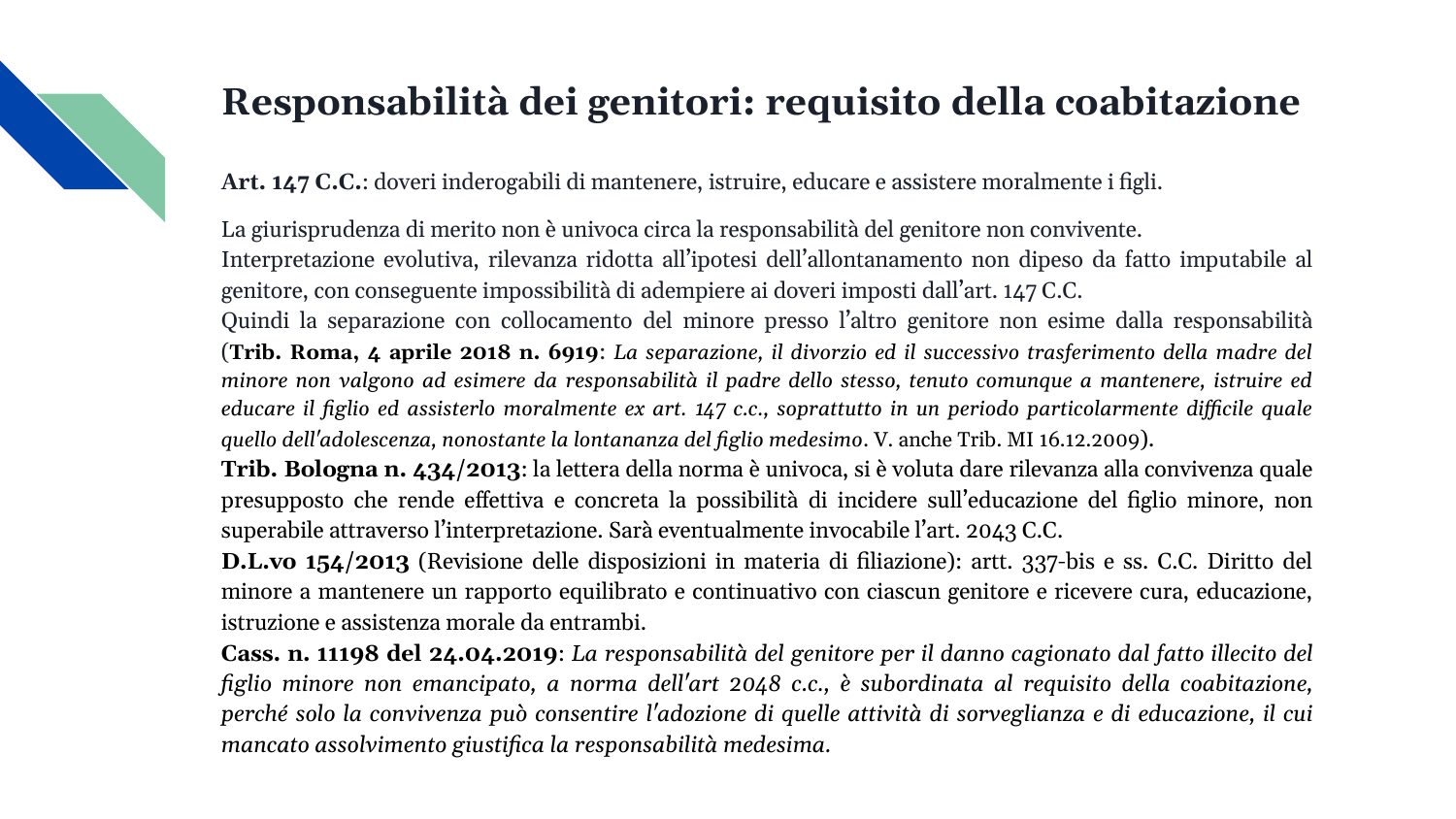

# Responsabilità dei genitori: requisito della coabitazione
Art. 147 C.C.: doveri inderogabili di mantenere, istruire, educare e assistere moralmente i figli.
La giurisprudenza di merito non è univoca circa la responsabilità del genitore non convivente.
Interpretazione evolutiva, rilevanza ridotta all’ipotesi dell’allontanamento non dipeso da fatto imputabile al genitore, con conseguente impossibilità di adempiere ai doveri imposti dall’art. 147 C.C.
Quindi la separazione con collocamento del minore presso l’altro genitore non esime dalla responsabilità (Trib. Roma, 4 aprile 2018 n. 6919: La separazione, il divorzio ed il successivo trasferimento della madre del minore non valgono ad esimere da responsabilità il padre dello stesso, tenuto comunque a mantenere, istruire ed educare il figlio ed assisterlo moralmente ex art. 147 c.c., soprattutto in un periodo particolarmente difficile quale quello dell'adolescenza, nonostante la lontananza del figlio medesimo. V. anche Trib. MI 16.12.2009).
Trib. Bologna n. 434/2013: la lettera della norma è univoca, si è voluta dare rilevanza alla convivenza quale presupposto che rende effettiva e concreta la possibilità di incidere sull’educazione del figlio minore, non superabile attraverso l’interpretazione. Sarà eventualmente invocabile l’art. 2043 C.C.
D.L.vo 154/2013 (Revisione delle disposizioni in materia di filiazione): artt. 337-bis e ss. C.C. Diritto del minore a mantenere un rapporto equilibrato e continuativo con ciascun genitore e ricevere cura, educazione, istruzione e assistenza morale da entrambi.
Cass. n. 11198 del 24.04.2019: La responsabilità del genitore per il danno cagionato dal fatto illecito del figlio minore non emancipato, a norma dell'art 2048 c.c., è subordinata al requisito della coabitazione, perché solo la convivenza può consentire l'adozione di quelle attività di sorveglianza e di educazione, il cui mancato assolvimento giustifica la responsabilità medesima.